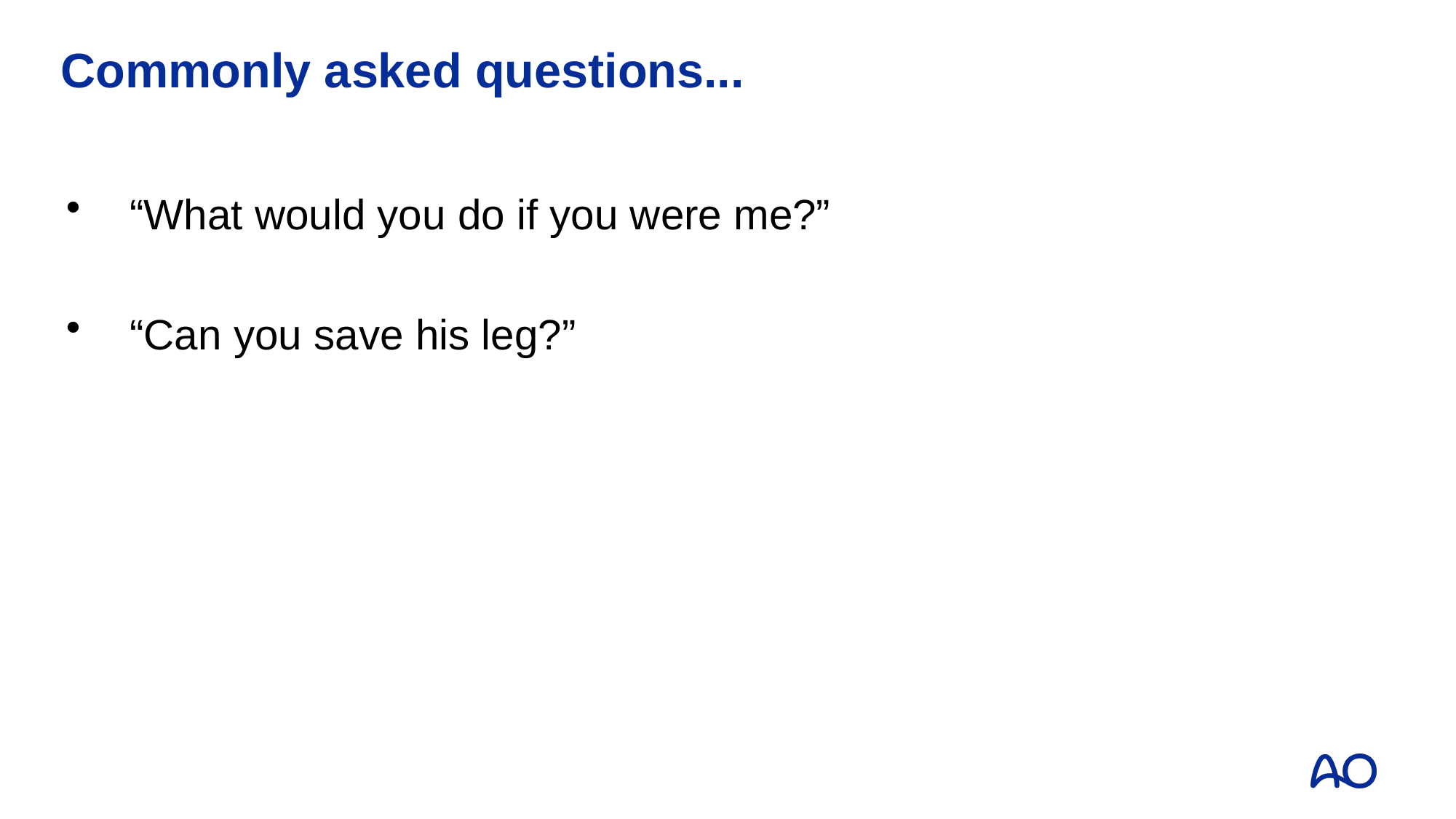

# Commonly asked questions...
“What would you do if you were me?”

“Can you save his leg?”